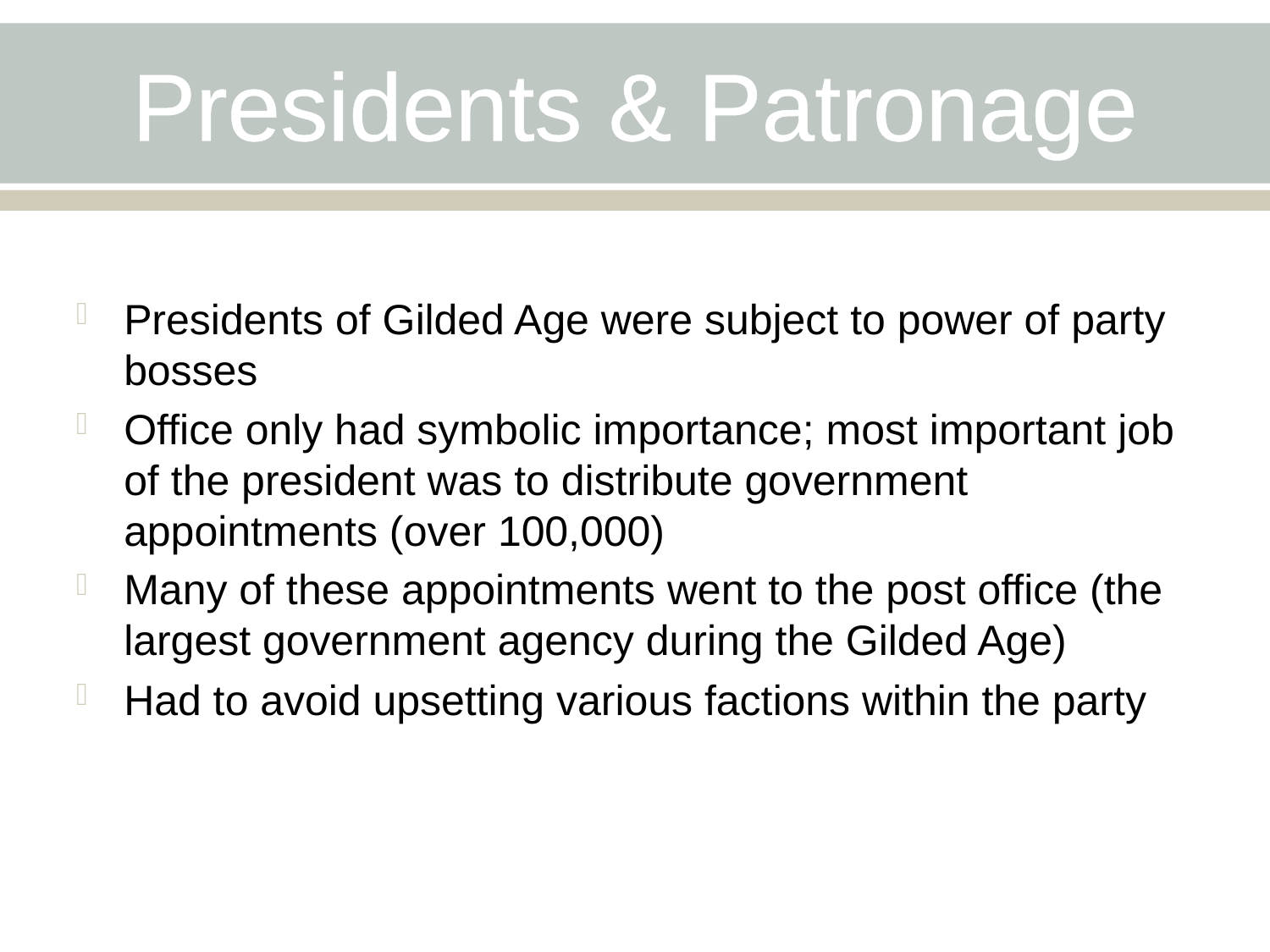

# Presidents & Patronage
Presidents of Gilded Age were subject to power of party bosses
Office only had symbolic importance; most important job of the president was to distribute government appointments (over 100,000)
Many of these appointments went to the post office (the largest government agency during the Gilded Age)
Had to avoid upsetting various factions within the party